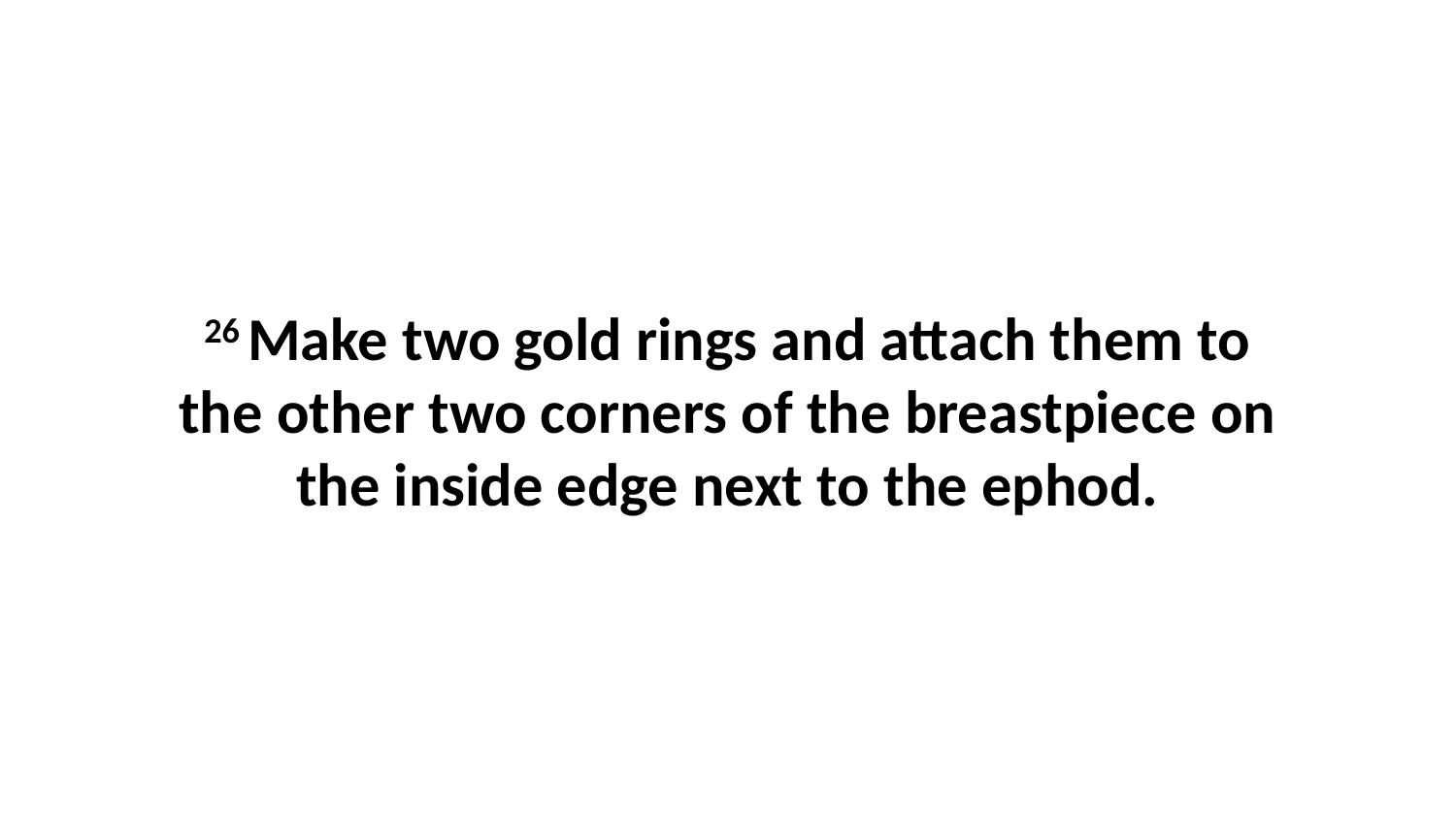

26 Make two gold rings and attach them to the other two corners of the breastpiece on the inside edge next to the ephod.